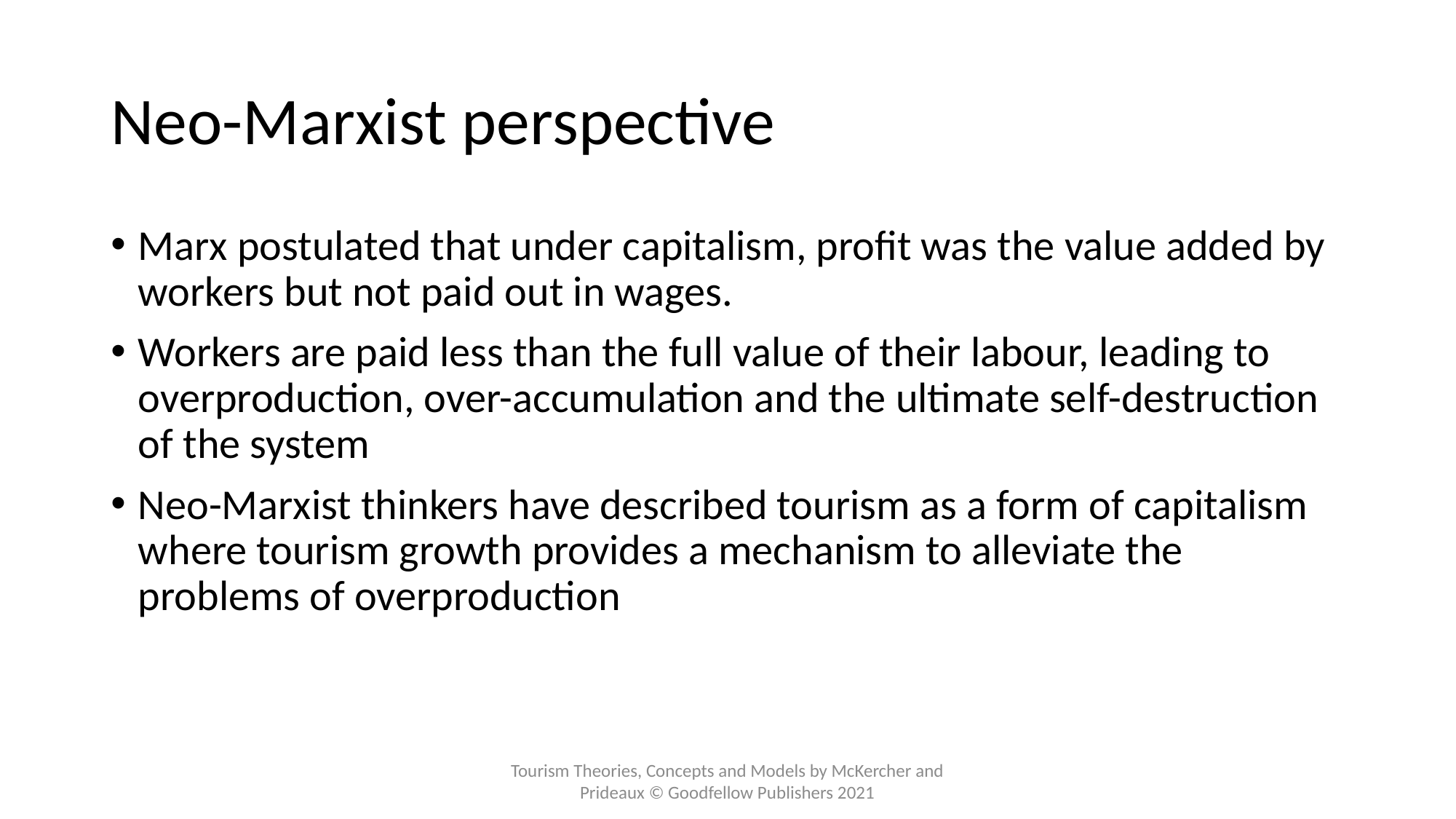

# Neo-Marxist perspective
Marx postulated that under capitalism, profit was the value added by workers but not paid out in wages.
Workers are paid less than the full value of their labour, leading to overproduction, over-accumulation and the ultimate self-destruction of the system
Neo-Marxist thinkers have described tourism as a form of capitalism where tourism growth provides a mechanism to alleviate the problems of overproduction
Tourism Theories, Concepts and Models by McKercher and Prideaux © Goodfellow Publishers 2021